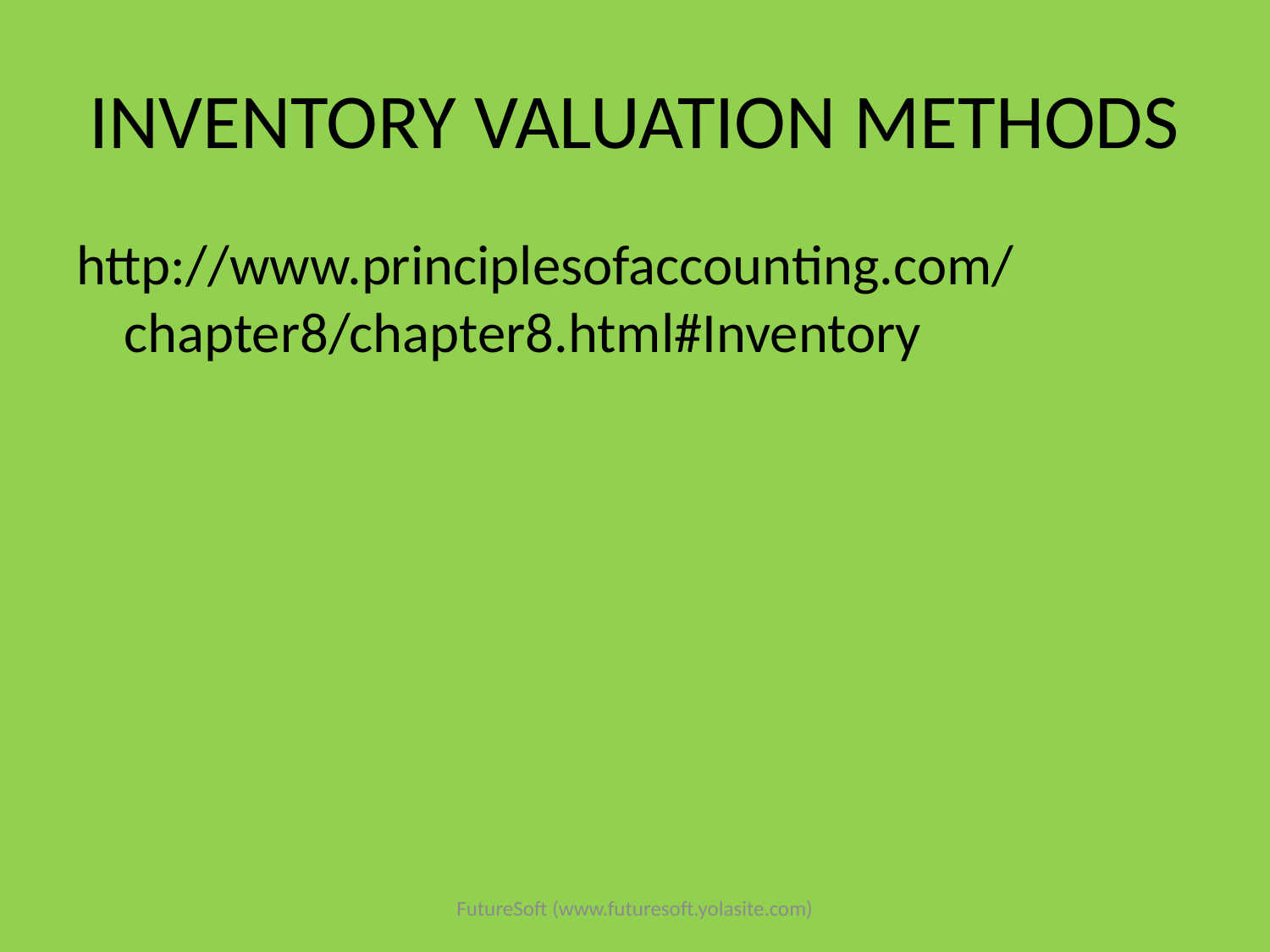

# INVENTORY VALUATION METHODS
http://www.principlesofaccounting.com/chapter8/chapter8.html#Inventory
FutureSoft (www.futuresoft.yolasite.com)